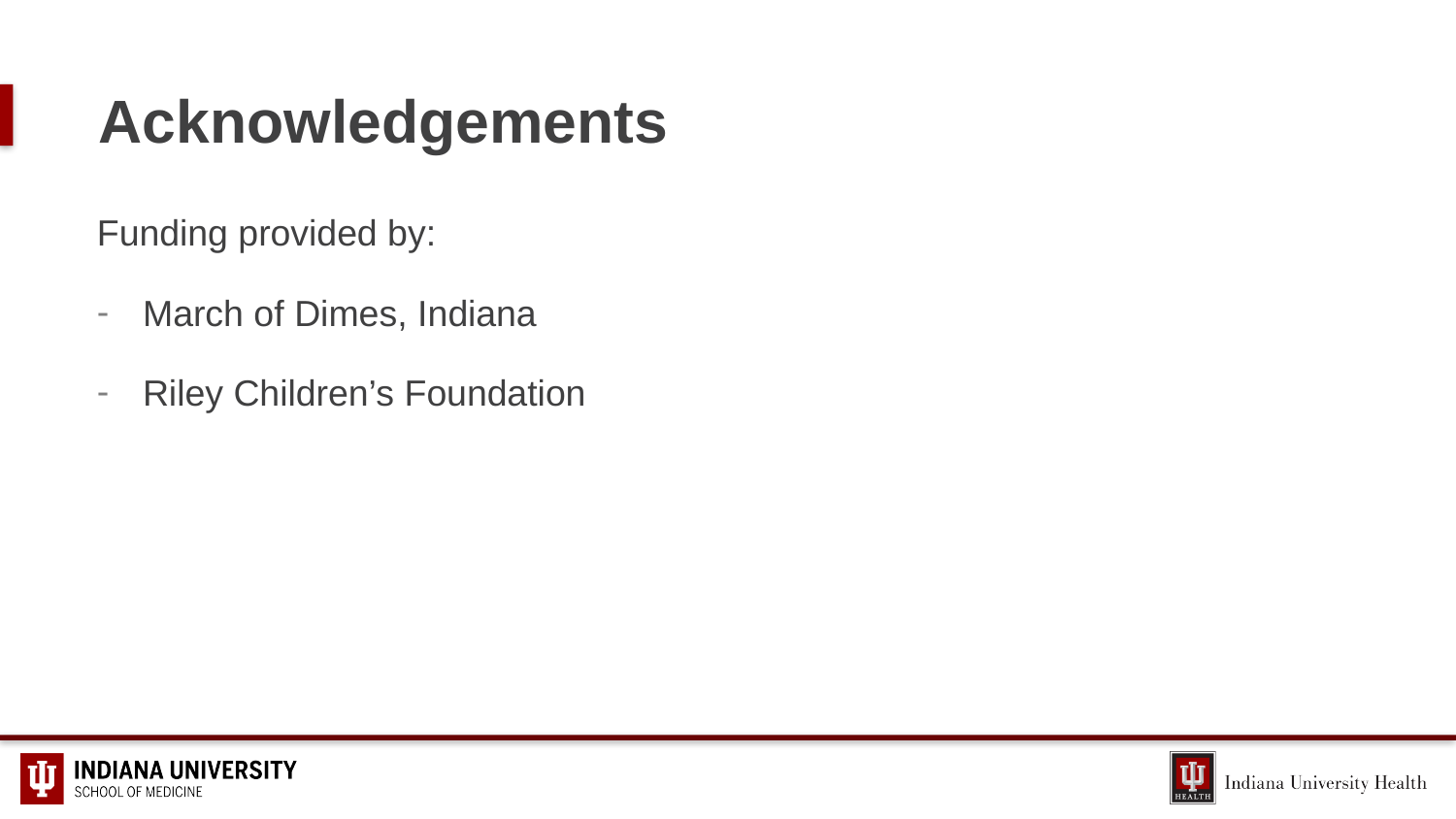

# Acknowledgements
Funding provided by:
March of Dimes, Indiana
Riley Children’s Foundation